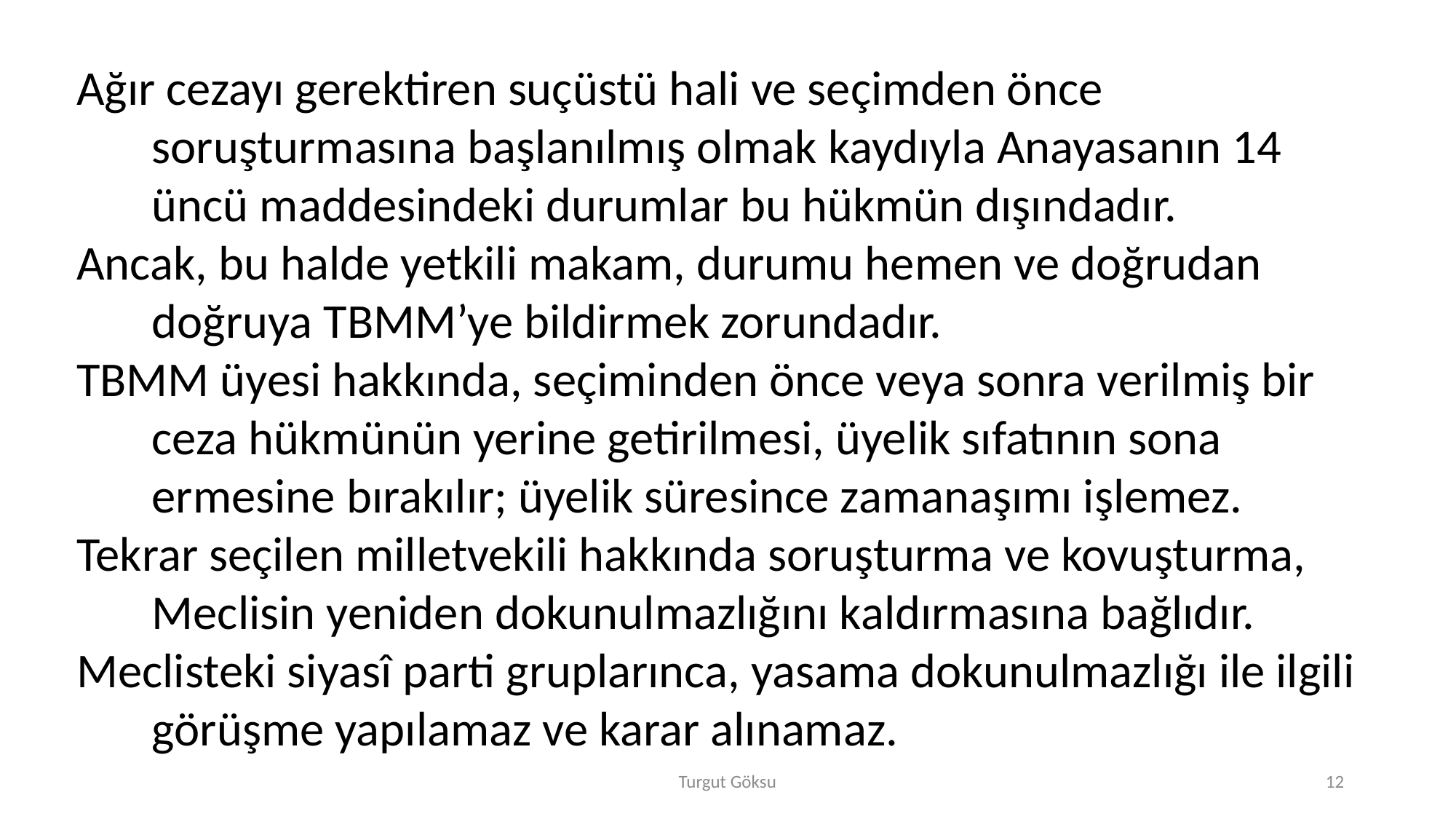

Ağır cezayı gerektiren suçüstü hali ve seçimden önce soruşturmasına başlanılmış olmak kaydıyla Anayasanın 14 üncü maddesindeki durumlar bu hükmün dışındadır.
Ancak, bu halde yetkili makam, durumu hemen ve doğrudan doğruya TBMM’ye bildirmek zorundadır.
TBMM üyesi hakkında, seçiminden önce veya sonra verilmiş bir ceza hükmünün yerine getirilmesi, üyelik sıfatının sona ermesine bırakılır; üyelik süresince zamanaşımı işlemez.
Tekrar seçilen milletvekili hakkında soruşturma ve kovuşturma, Meclisin yeniden dokunulmazlığını kaldırmasına bağlıdır.
Meclisteki siyasî parti gruplarınca, yasama dokunulmazlığı ile ilgili görüşme yapılamaz ve karar alınamaz.
Turgut Göksu
12